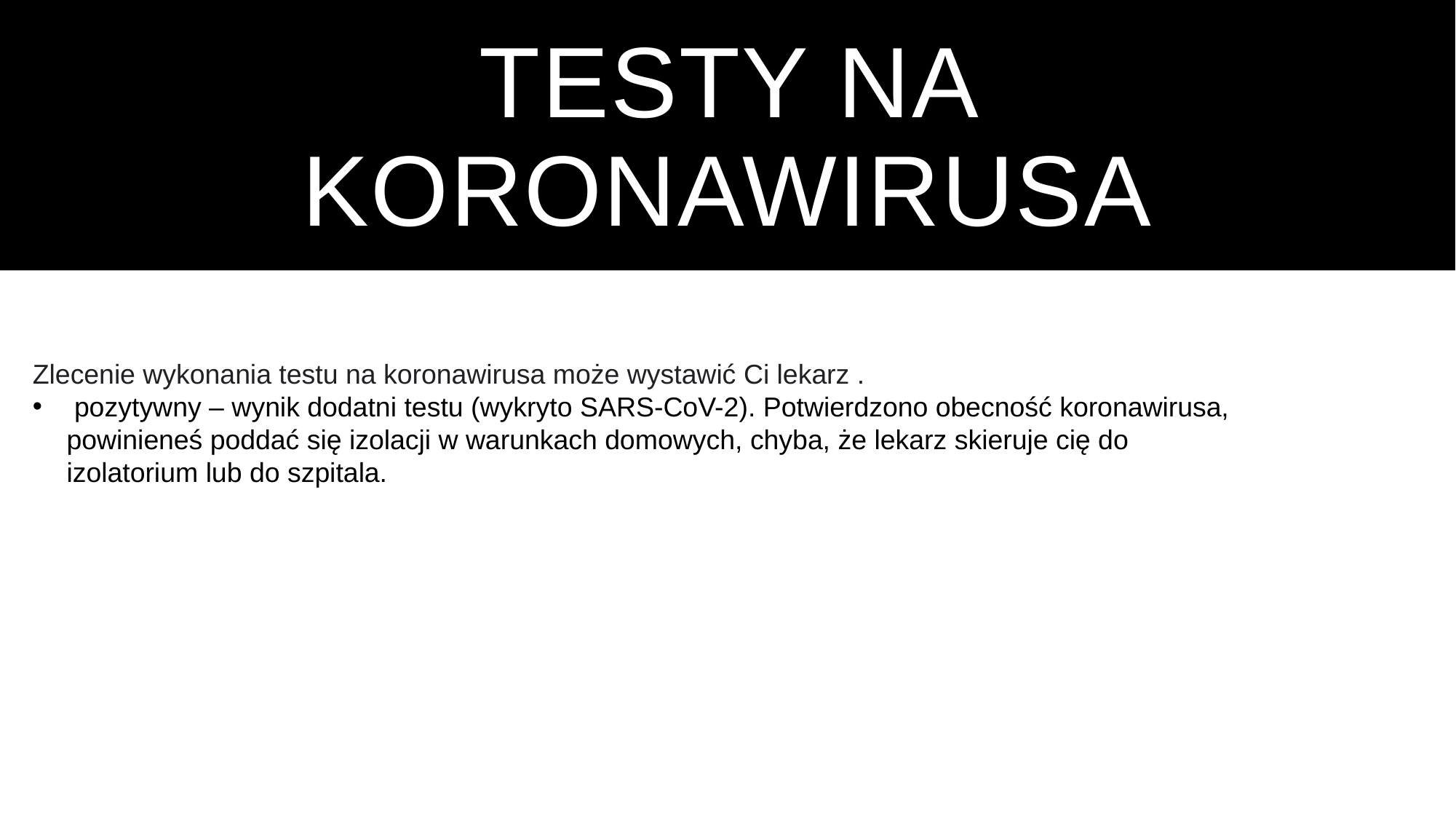

# Testy na koronawirusa
Zlecenie wykonania testu na koronawirusa może wystawić Ci lekarz .
 pozytywny – wynik dodatni testu (wykryto SARS-CoV-2). Potwierdzono obecność koronawirusa,
powinieneś poddać się izolacji w warunkach domowych, chyba, że lekarz skieruje cię do
izolatorium lub do szpitala.